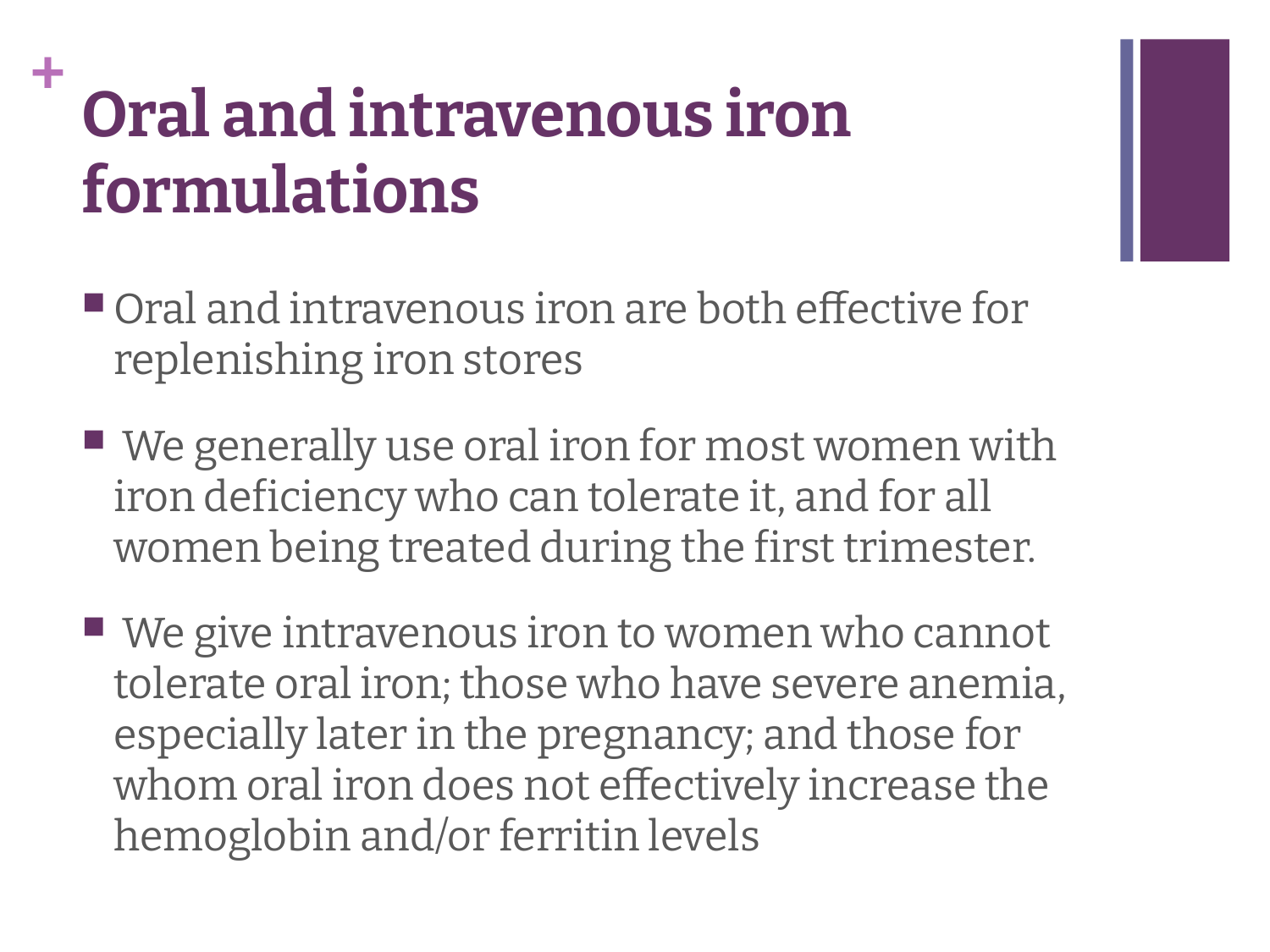

# Oral and intravenous iron formulations
Oral and intravenous iron are both effective for replenishing iron stores
 We generally use oral iron for most women with iron deficiency who can tolerate it, and for all women being treated during the first trimester.
 We give intravenous iron to women who cannot tolerate oral iron; those who have severe anemia, especially later in the pregnancy; and those for whom oral iron does not effectively increase the hemoglobin and/or ferritin levels